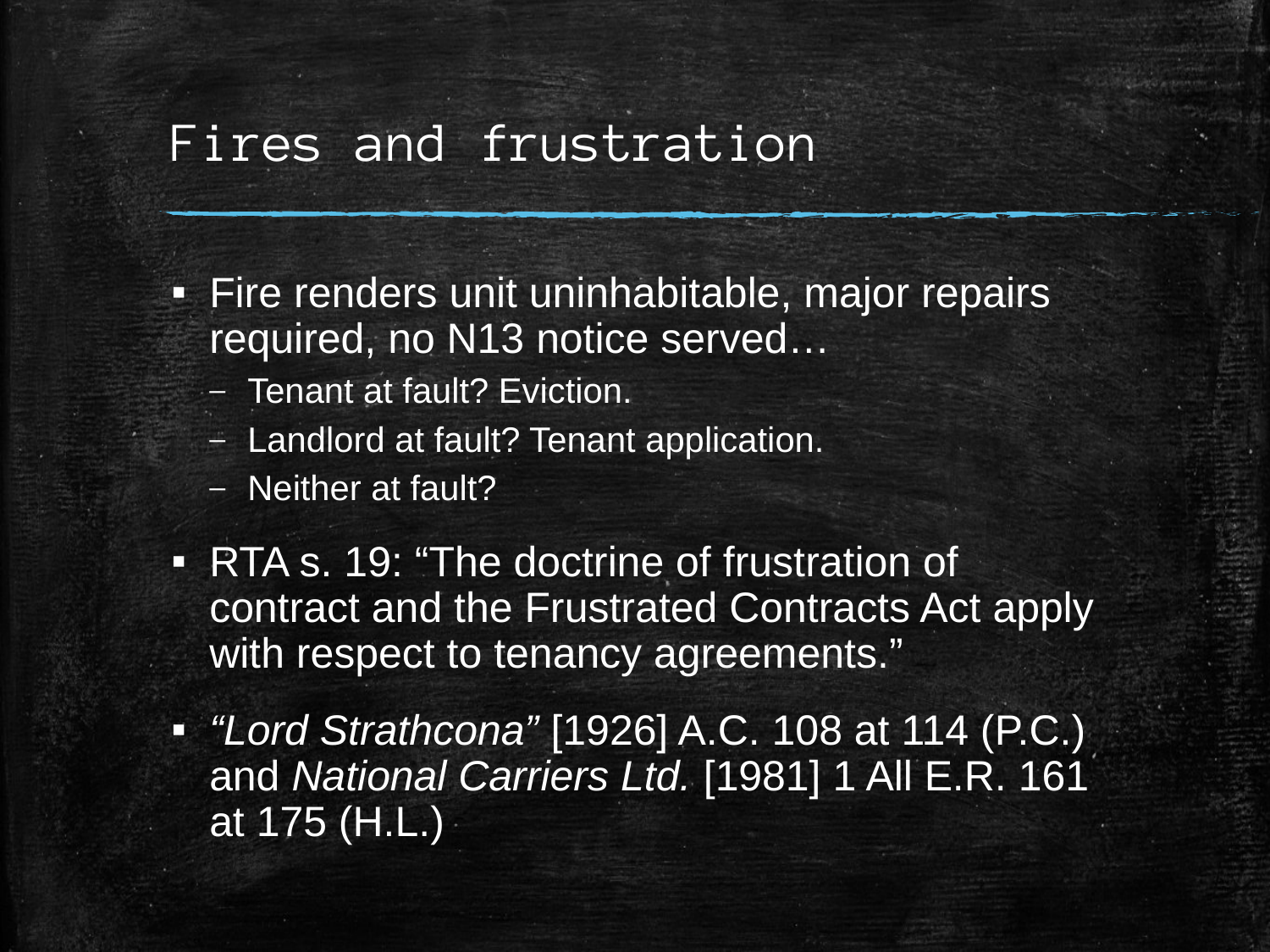

# Fires and frustration
Fire renders unit uninhabitable, major repairs required, no N13 notice served…
Tenant at fault? Eviction.
Landlord at fault? Tenant application.
Neither at fault?
RTA s. 19: “The doctrine of frustration of contract and the Frustrated Contracts Act apply with respect to tenancy agreements.”
“Lord Strathcona” [1926] A.C. 108 at 114 (P.C.) and National Carriers Ltd. [1981] 1 All E.R. 161 at 175 (H.L.)